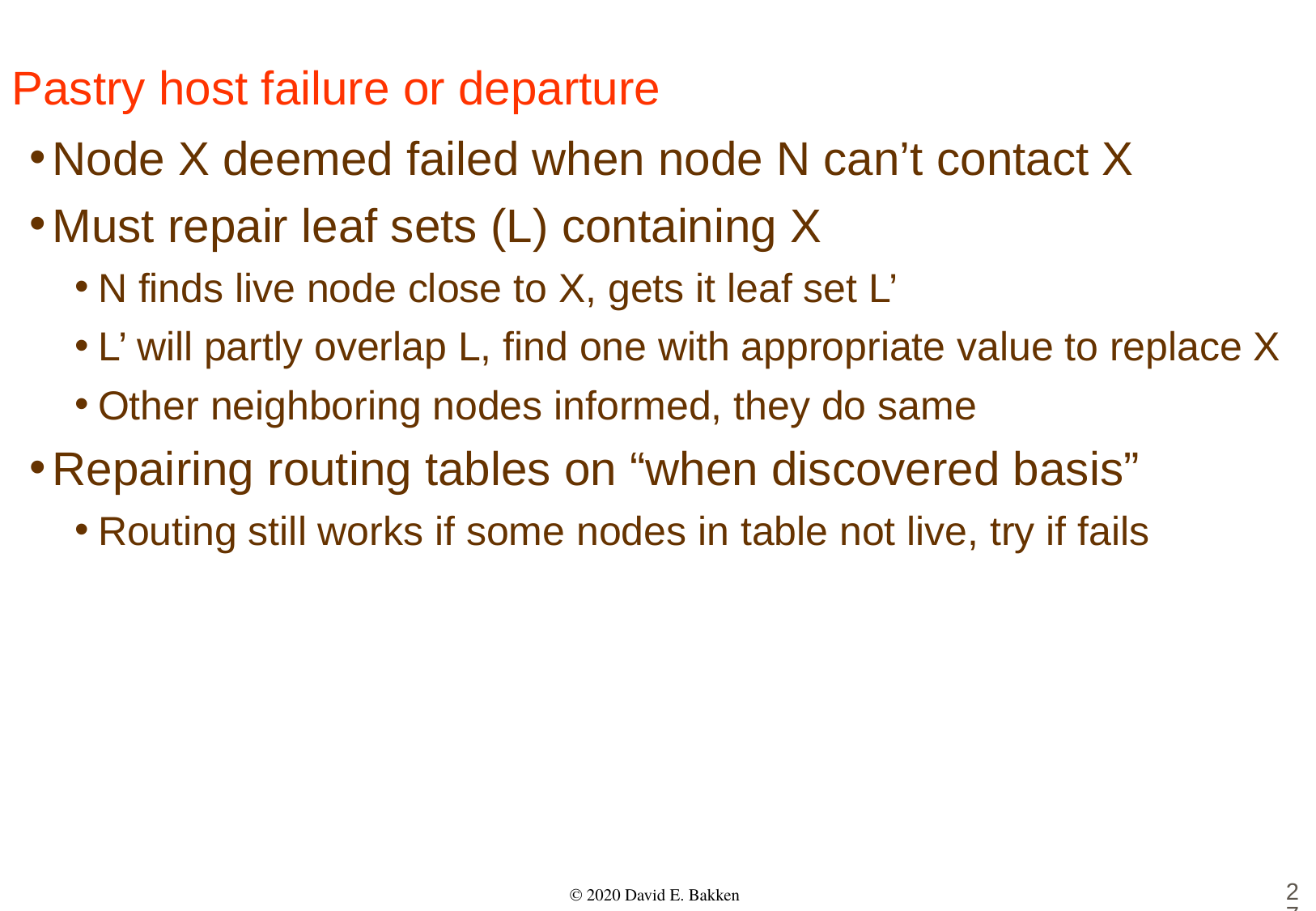

# Pastry host failure or departure
Node X deemed failed when node N can’t contact X
Must repair leaf sets (L) containing X
N finds live node close to X, gets it leaf set L’
L’ will partly overlap L, find one with appropriate value to replace X
Other neighboring nodes informed, they do same
Repairing routing tables on “when discovered basis”
Routing still works if some nodes in table not live, try if fails

27
© 2020 David E. Bakken